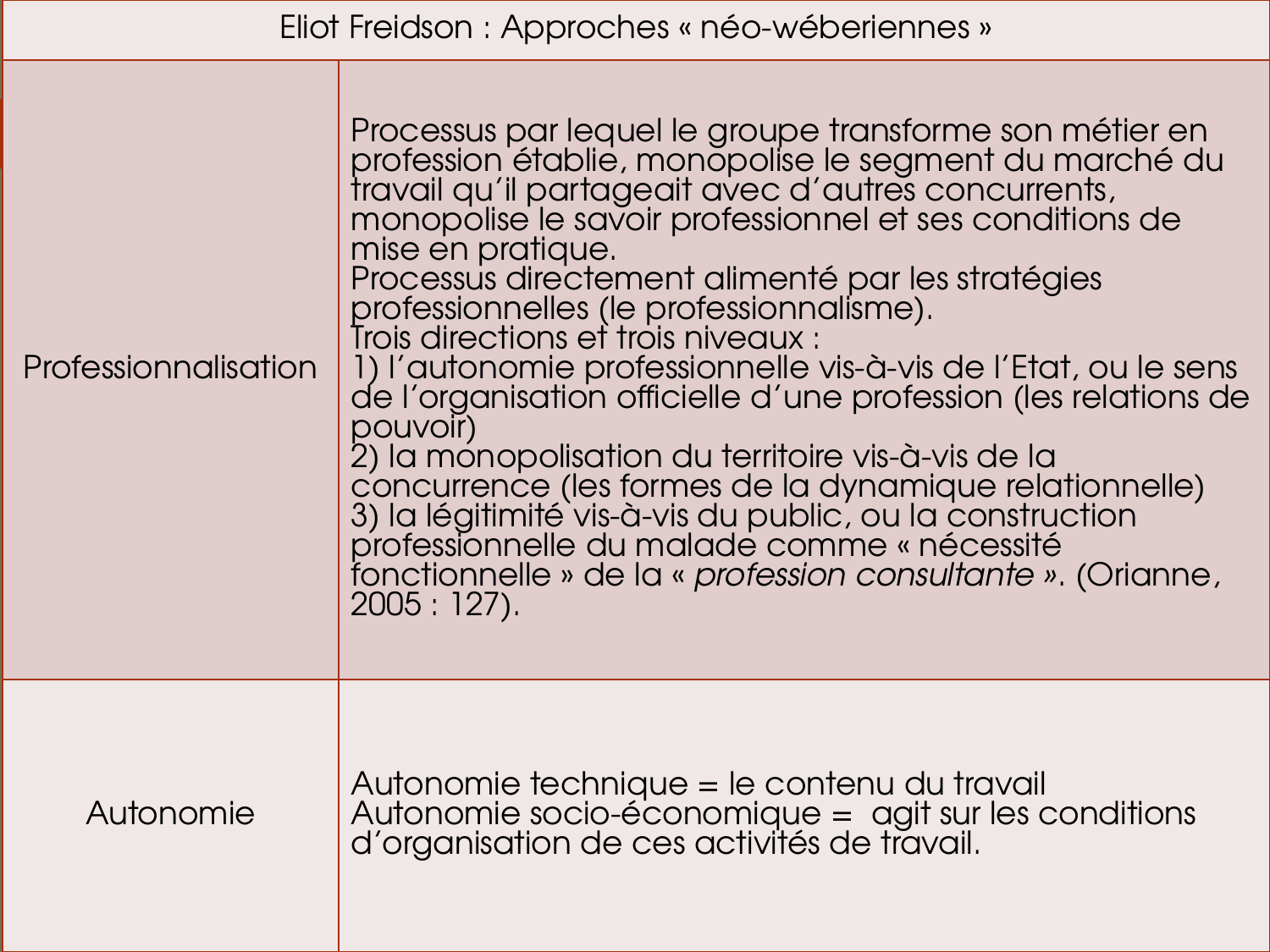

| Eliot Freidson : Approches « néo-wéberiennes » |  |
| --- | --- |
| Professionnalisation | Processus par lequel le groupe transforme son métier en profession établie, monopolise le segment du marché du travail qu’il partageait avec d’autres concurrents, monopolise le savoir professionnel et ses conditions de mise en pratique. Processus directement alimenté par les stratégies professionnelles (le professionnalisme). Trois directions et trois niveaux : 1) l’autonomie professionnelle vis-à-vis de l’Etat, ou le sens de l’organisation officielle d’une profession (les relations de pouvoir) 2) la monopolisation du territoire vis-à-vis de la concurrence (les formes de la dynamique relationnelle) 3) la légitimité vis-à-vis du public, ou la construction professionnelle du malade comme « nécessité fonctionnelle » de la « profession consultante ». (Orianne, 2005 : 127). |
| Autonomie | Autonomie technique = le contenu du travail Autonomie socio-économique = agit sur les conditions d’organisation de ces activités de travail. |